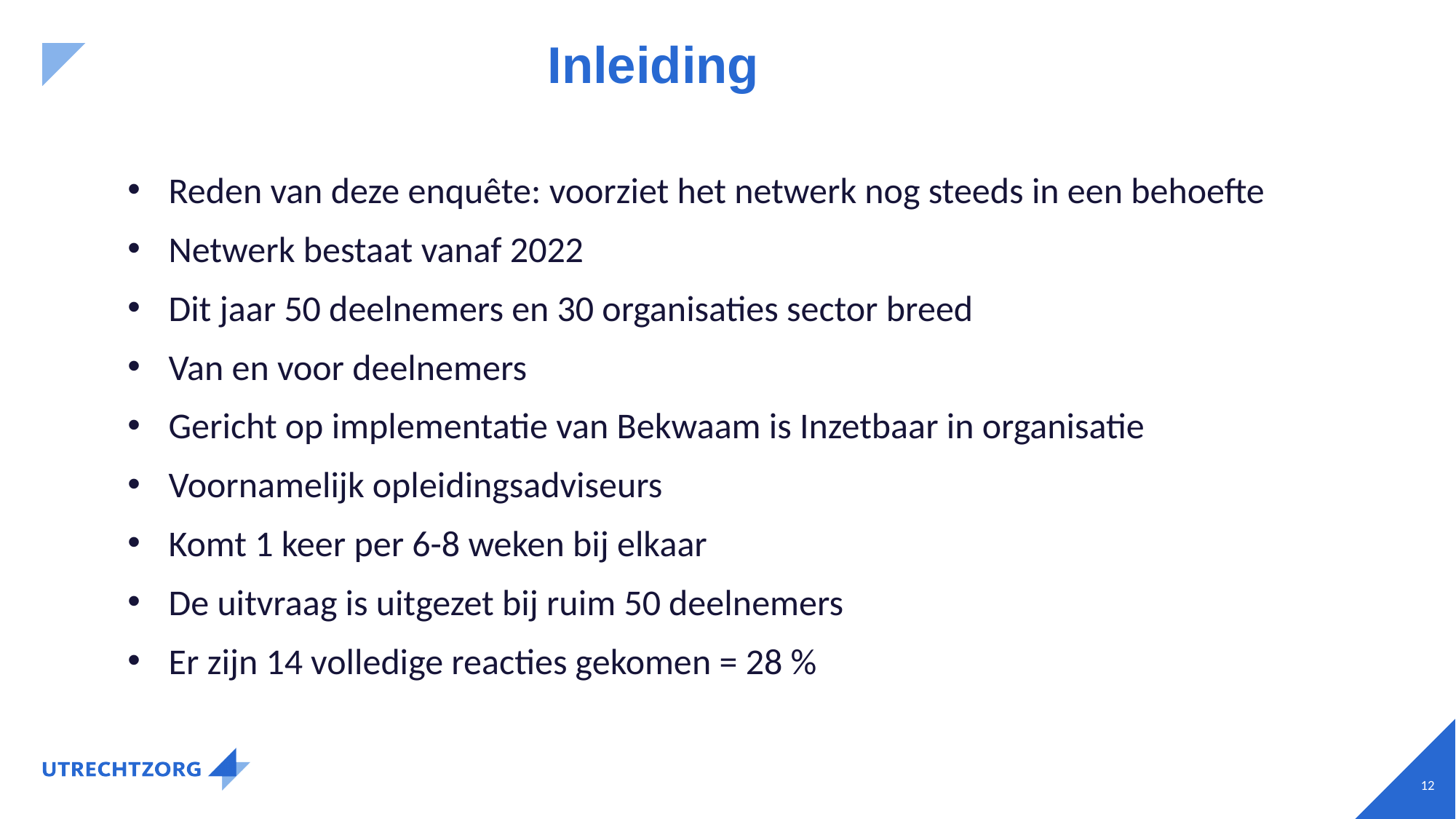

# Inleiding

Reden van deze enquête: voorziet het netwerk nog steeds in een behoefte
Netwerk bestaat vanaf 2022
Dit jaar 50 deelnemers en 30 organisaties sector breed
Van en voor deelnemers
Gericht op implementatie van Bekwaam is Inzetbaar in organisatie
Voornamelijk opleidingsadviseurs
Komt 1 keer per 6-8 weken bij elkaar
De uitvraag is uitgezet bij ruim 50 deelnemers
Er zijn 14 volledige reacties gekomen = 28 %

12